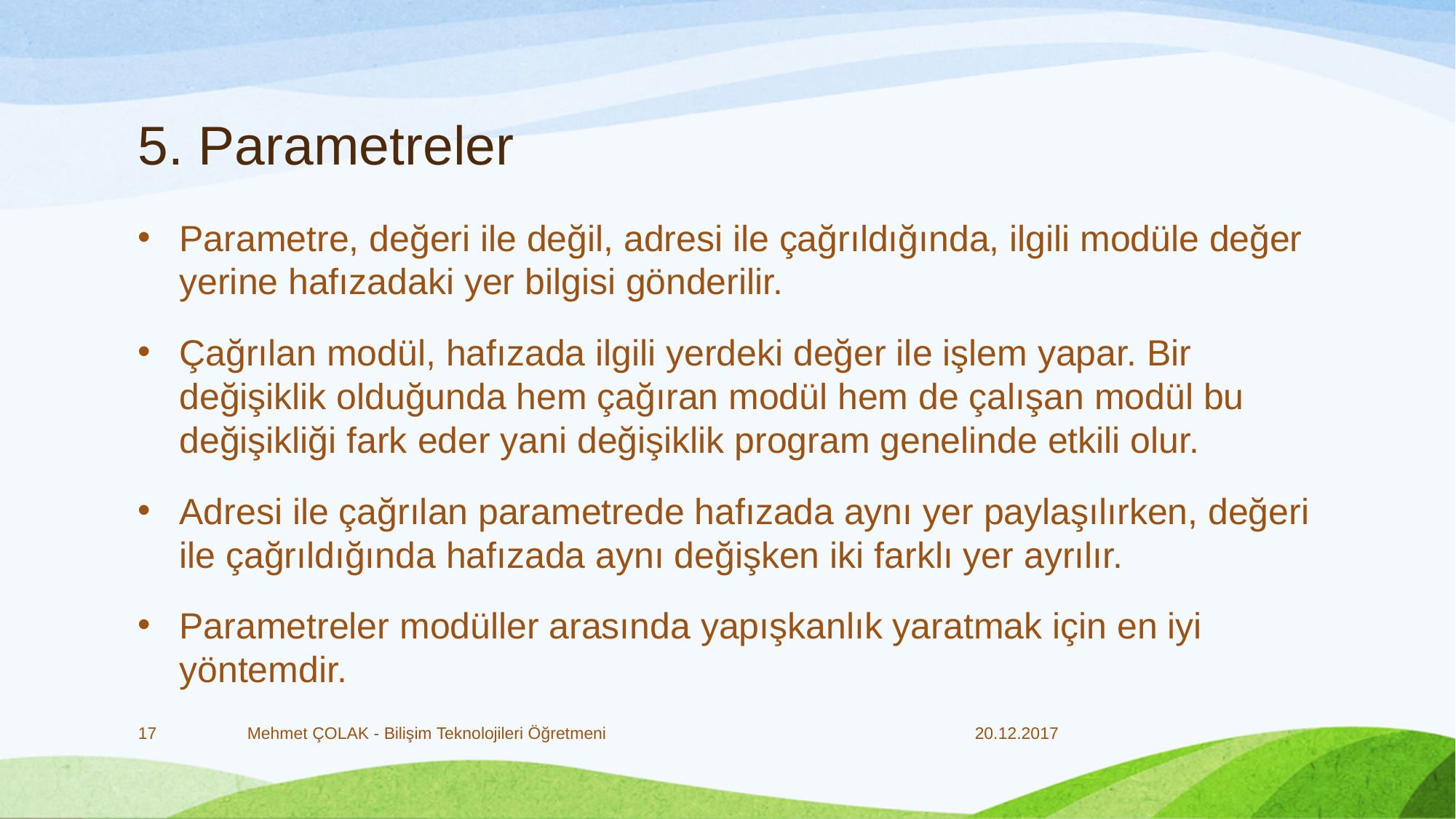

# 5. Parametreler
Parametre, değeri ile değil, adresi ile çağrıldığında, ilgili modüle değer yerine hafızadaki yer bilgisi gönderilir.
Çağrılan modül, hafızada ilgili yerdeki değer ile işlem yapar. Bir değişiklik olduğunda hem çağıran modül hem de çalışan modül bu değişikliği fark eder yani değişiklik program genelinde etkili olur.
Adresi ile çağrılan parametrede hafızada aynı yer paylaşılırken, değeri ile çağrıldığında hafızada aynı değişken iki farklı yer ayrılır.
Parametreler modüller arasında yapışkanlık yaratmak için en iyi yöntemdir.
17
Mehmet ÇOLAK - Bilişim Teknolojileri Öğretmeni
20.12.2017